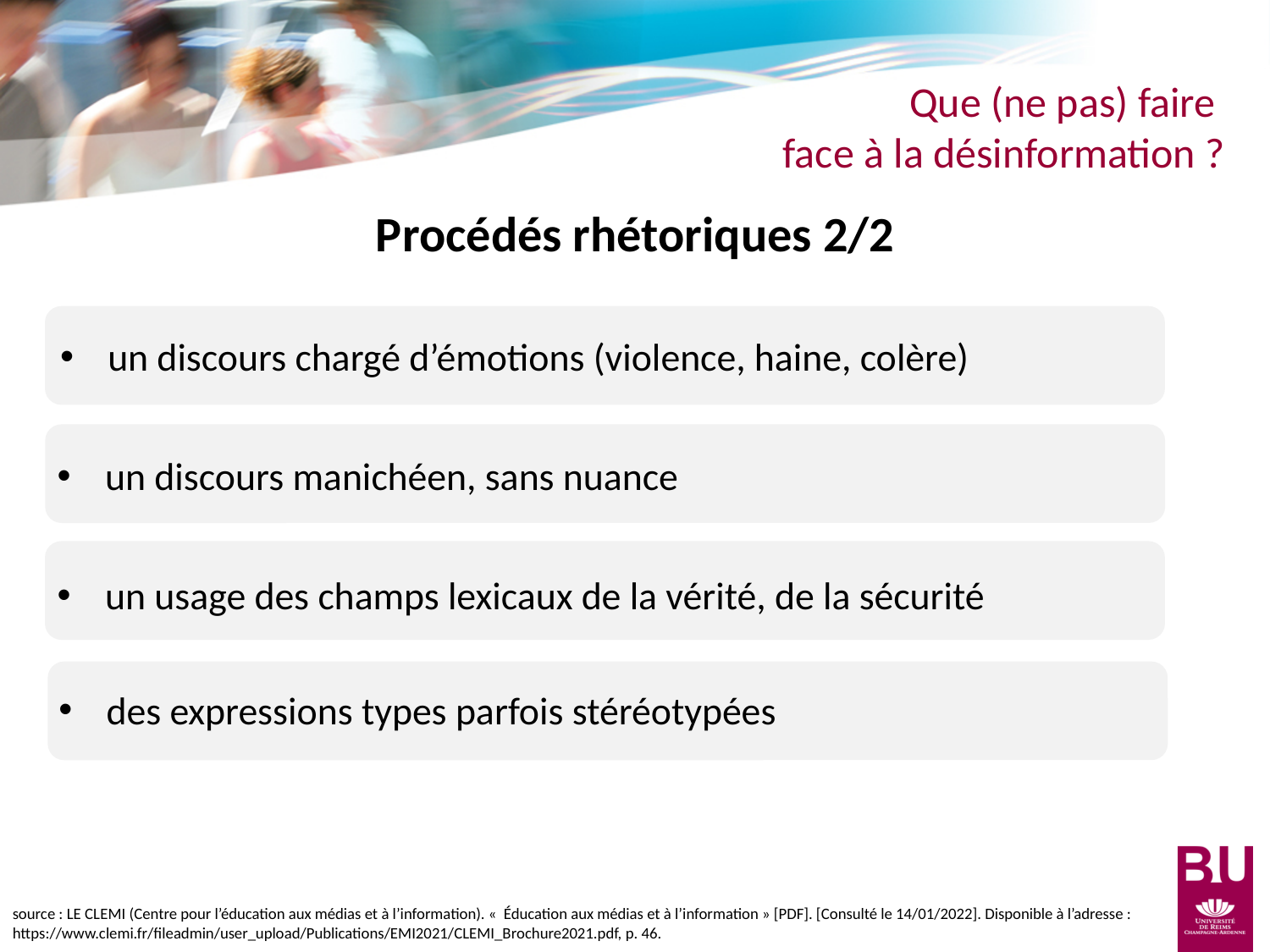

Que (ne pas) faire
face à la désinformation ?
Procédés rhétoriques 2/2

un discours chargé d’émotions (violence, haine, colère)

un discours manichéen, sans nuance

un usage des champs lexicaux de la vérité, de la sécurité

des expressions types parfois stéréotypées
source : le Clemi (Centre pour l’éducation aux médias et à l’information). «  Éducation aux médias et à l’information » [PDF]. [Consulté le 14/01/2022]. Disponible à l’adresse :  https://www.clemi.fr/fileadmin/user_upload/Publications/EMI2021/CLEMI_Brochure2021.pdf, p. 46.